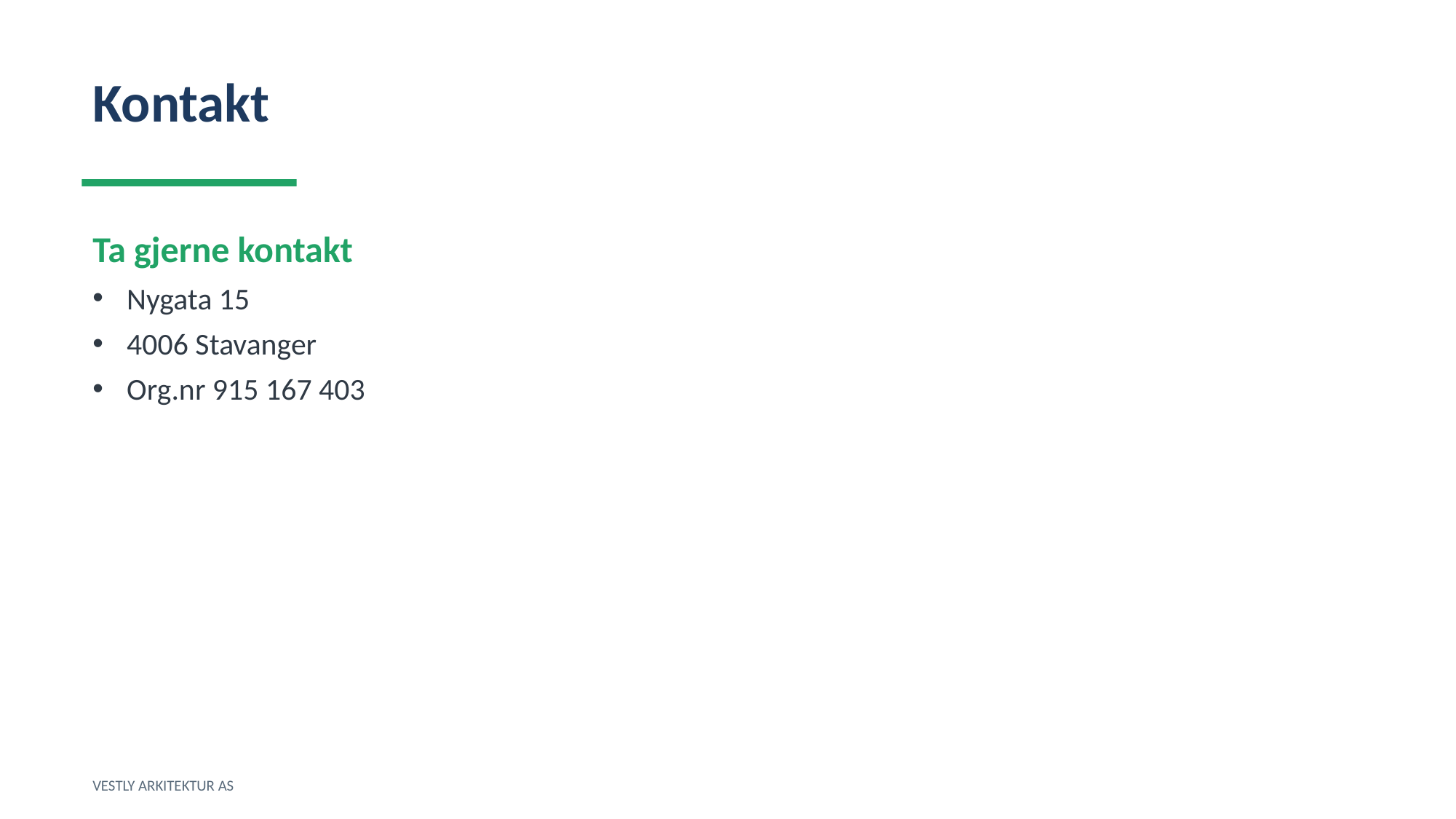

Kontakt

Ta gjerne kontakt
Nygata 15
4006 Stavanger
Org.nr 915 167 403
VESTLY ARKITEKTUR AS